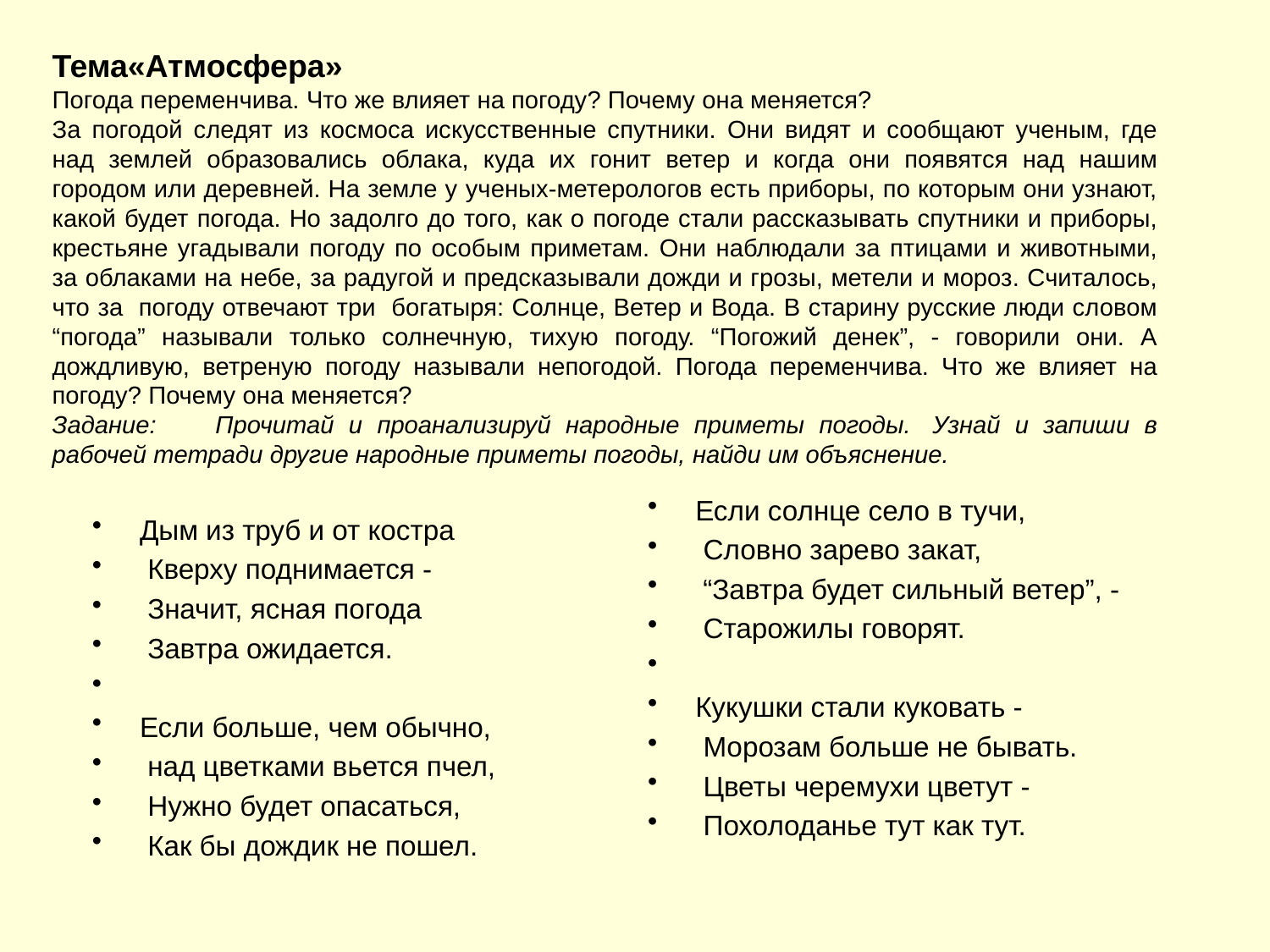

#
Тема«Атмосфера»
Погода переменчива. Что же влияет на погоду? Почему она меняется?
За погодой следят из космоса искусственные спутники. Они видят и сообщают ученым, где над землей образовались облака, куда их гонит ветер и когда они появятся над нашим городом или деревней. На земле у ученых-метерологов есть приборы, по которым они узнают, какой будет погода. Но задолго до того, как о погоде стали рассказывать спутники и приборы, крестьяне угадывали погоду по особым приметам. Они наблюдали за птицами и животными, за облаками на небе, за радугой и предсказывали дожди и грозы, метели и мороз. Считалось, что за  погоду отвечают три  богатыря: Солнце, Ветер и Вода. В старину русские люди словом “погода” называли только солнечную, тихую погоду. “Погожий денек”, - говорили они. А дождливую, ветреную погоду называли непогодой. Погода переменчива. Что же влияет на погоду? Почему она меняется?
Задание:    Прочитай и проанализируй народные приметы погоды.  Узнай и запиши в рабочей тетради другие народные приметы погоды, найди им объяснение.

Если солнце село в тучи,
 Словно зарево закат,
 “Завтра будет сильный ветер”, -
 Старожилы говорят.

Кукушки стали куковать -
 Морозам больше не бывать.
 Цветы черемухи цветут -
 Похолоданье тут как тут.
Дым из труб и от костра
 Кверху поднимается -
 Значит, ясная погода
 Завтра ожидается.

Если больше, чем обычно,
 над цветками вьется пчел,
 Нужно будет опасаться,
 Как бы дождик не пошел.